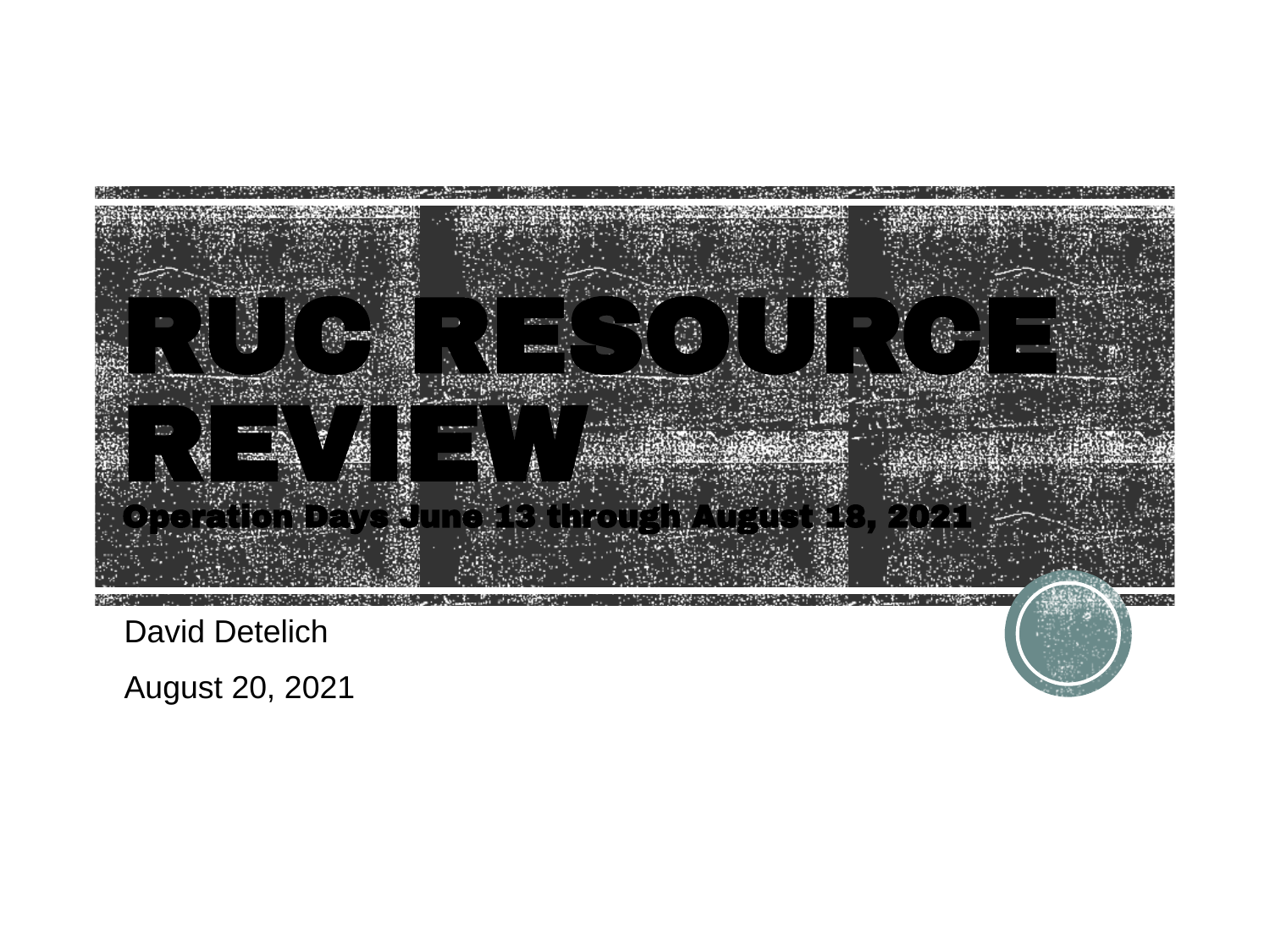

# RUC RESOURCE REVIEW Operation Days June 13 through August 18, 2021
David Detelich
August 20, 2021